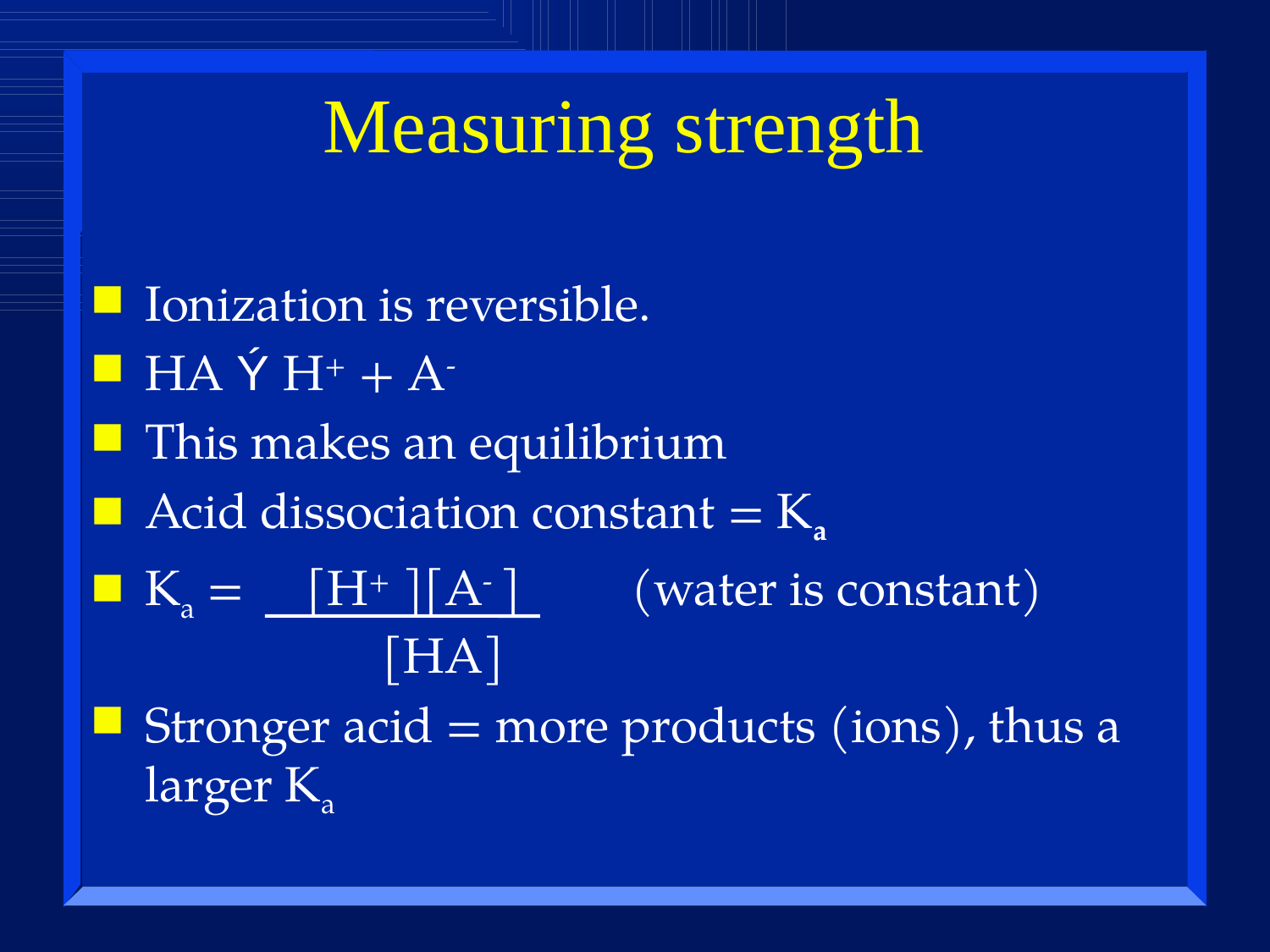

# Measuring strength

Ionization is reversible.
HA Ý H+ + A-
This makes an equilibrium
Acid dissociation constant = Ka
Ka =     [H+ ][A- ]         (water is constant)		         [HA]
Stronger acid = more products (ions), thus a larger Ka